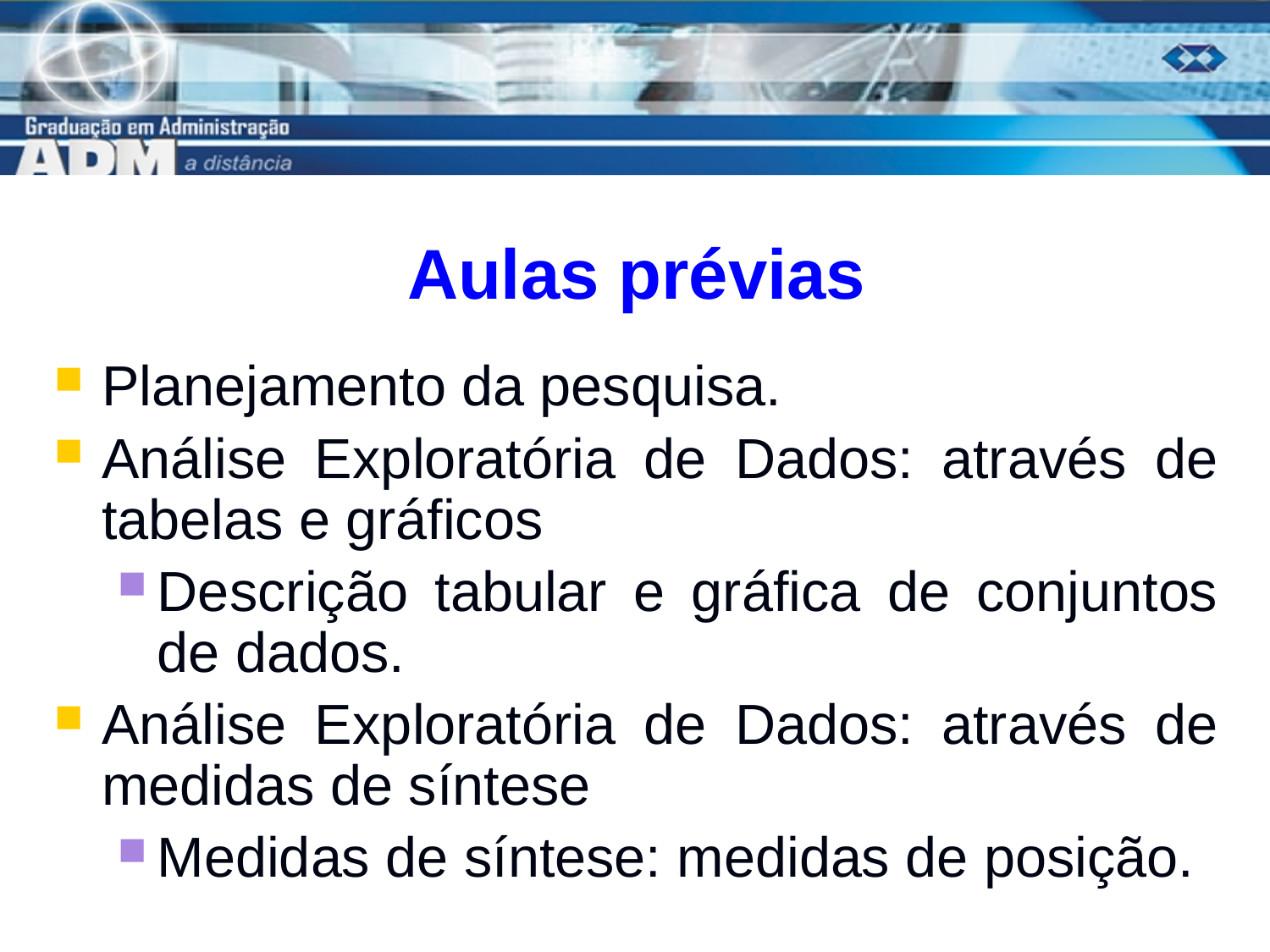

# Aulas prévias
Planejamento da pesquisa.
Análise Exploratória de Dados: através de tabelas e gráficos
Descrição tabular e gráfica de conjuntos de dados.
Análise Exploratória de Dados: através de medidas de síntese
Medidas de síntese: medidas de posição.
2